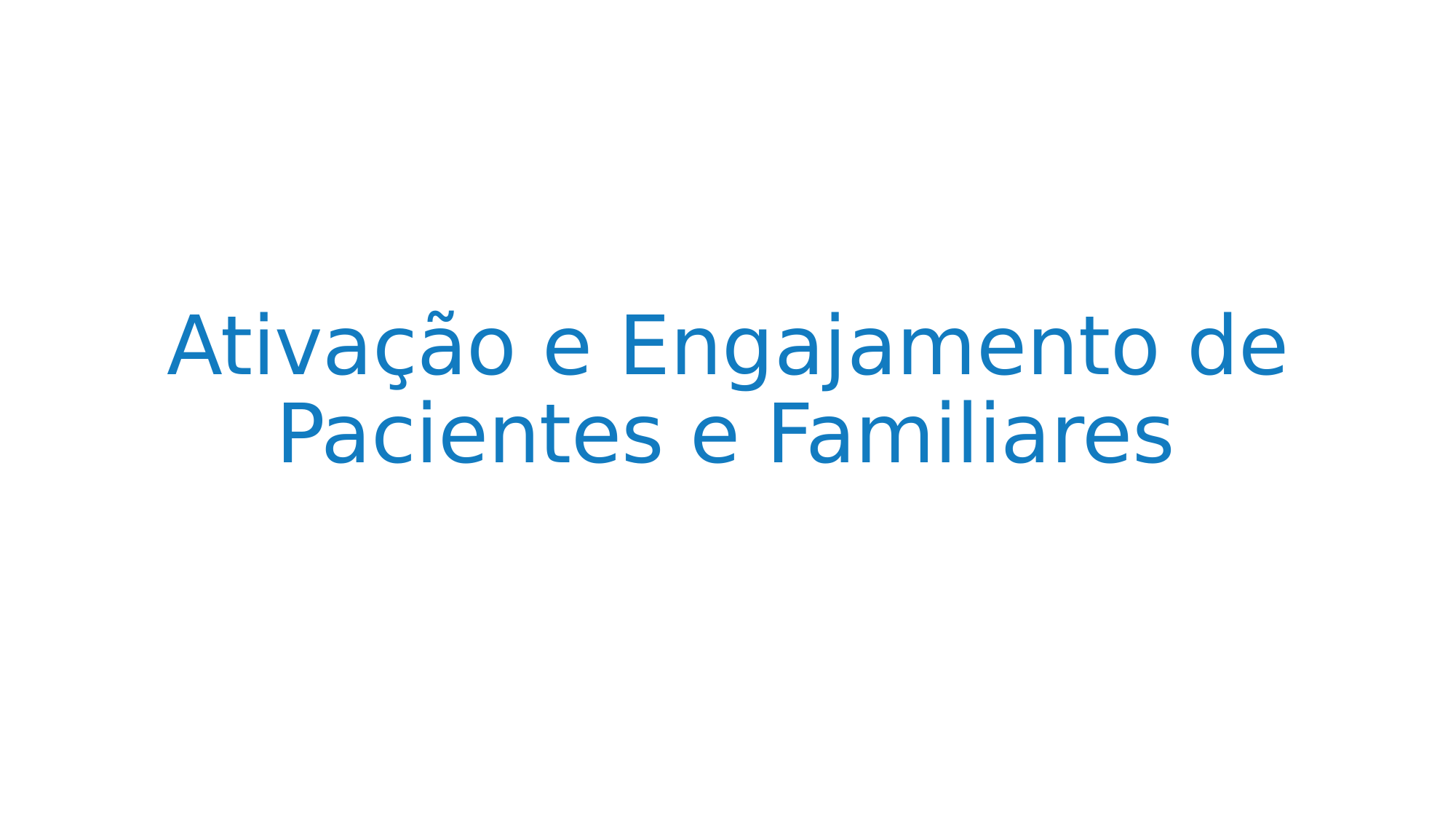

# Ativação e Engajamento de  Pacientes e Familiares